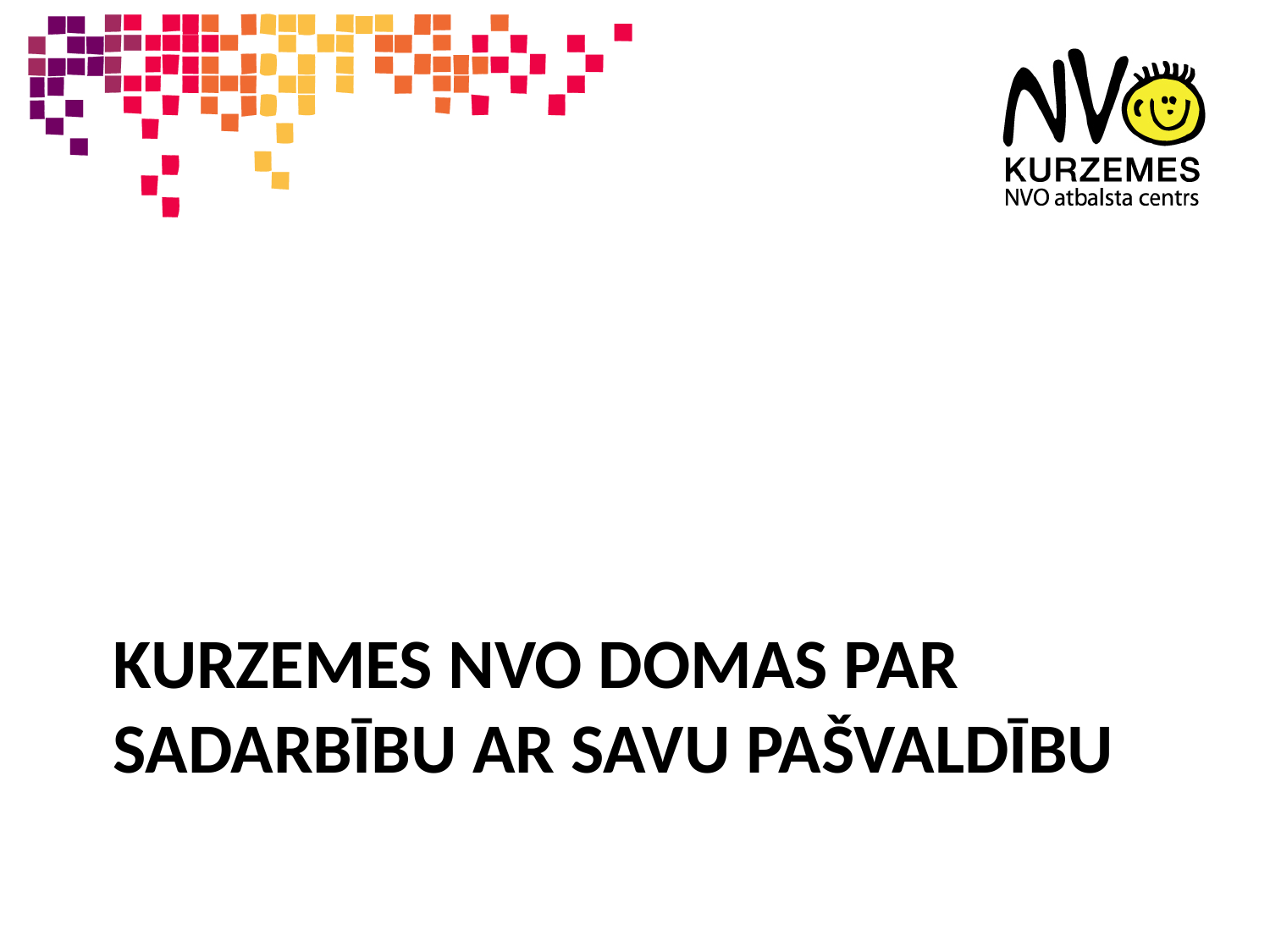

# Kurzemes NVO domas par sadarbību ar savu pašvaldību